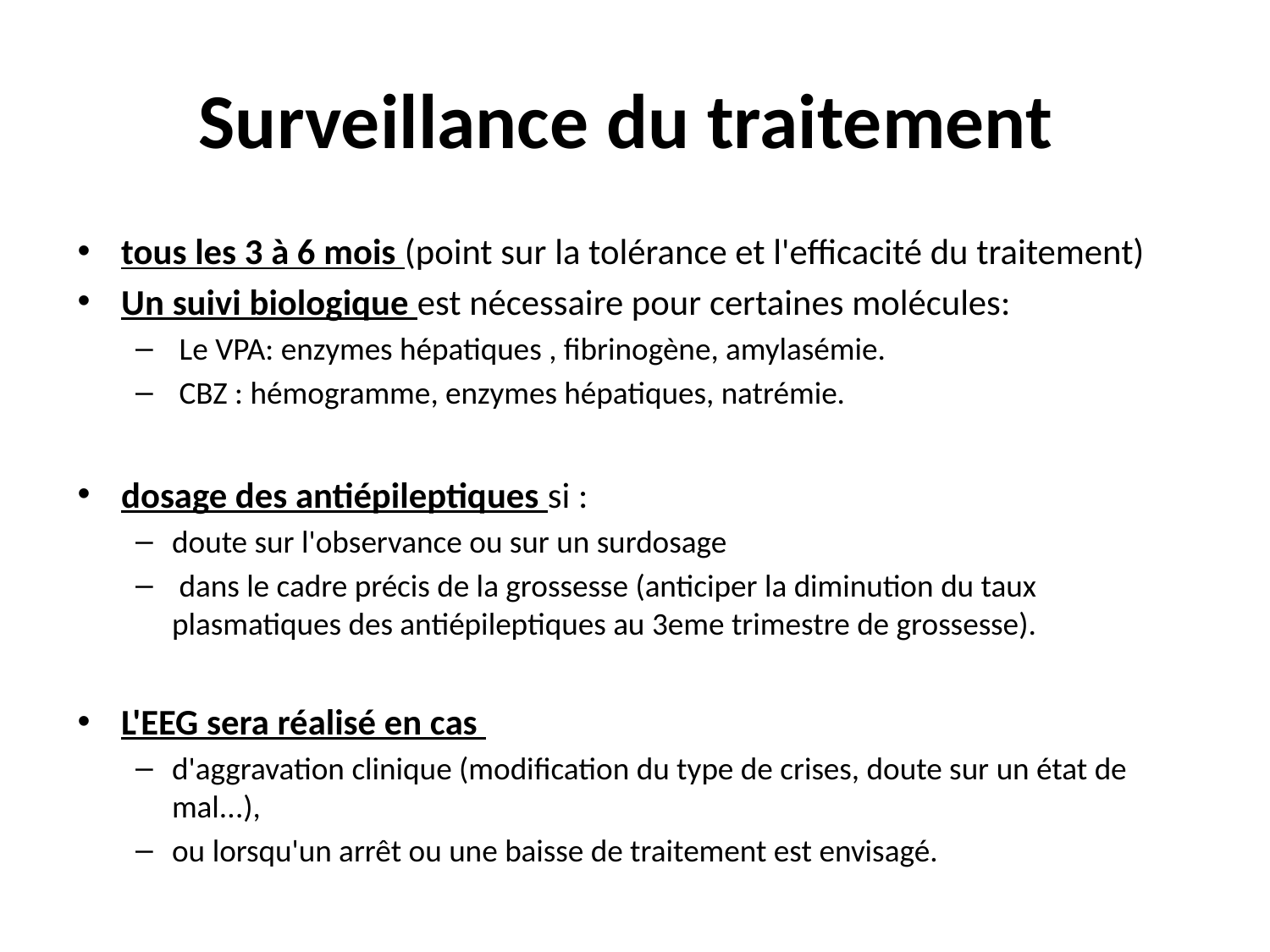

# Surveillance du traitement
tous les 3 à 6 mois (point sur la tolérance et l'efficacité du traitement)
Un suivi biologique est nécessaire pour certaines molécules:
 Le VPA: enzymes hépatiques , fibrinogène, amylasémie.
 CBZ : hémogramme, enzymes hépatiques, natrémie.

dosage des antiépileptiques si :
doute sur l'observance ou sur un surdosage
 dans le cadre précis de la grossesse (anticiper la diminution du taux plasmatiques des antiépileptiques au 3eme trimestre de grossesse).

L'EEG sera réalisé en cas
d'aggravation clinique (modification du type de crises, doute sur un état de mal...),
ou lorsqu'un arrêt ou une baisse de traitement est envisagé.